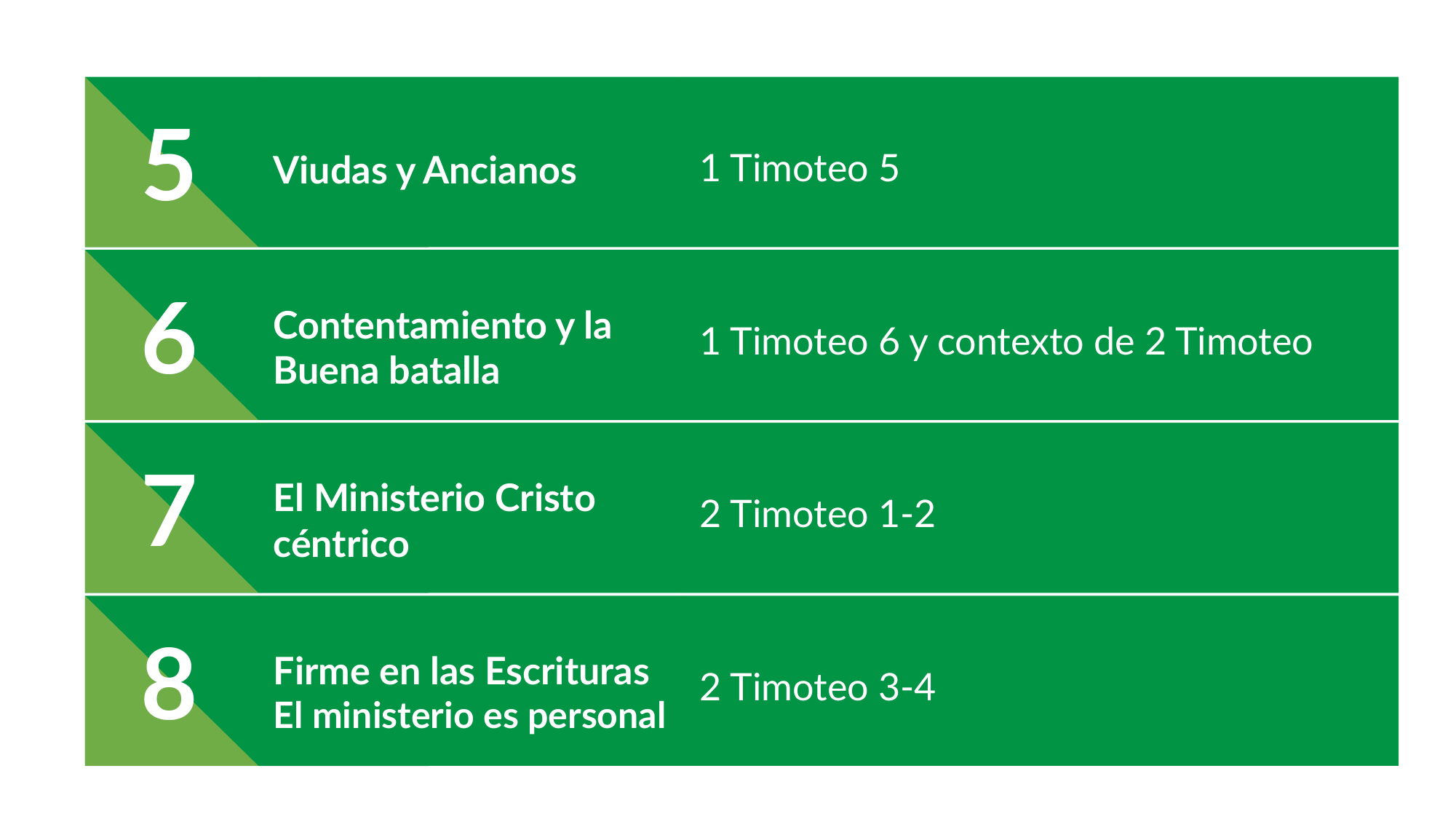

1 Timoteo 5
Viudas y Ancianos
5

1 Timoteo 6 y contexto de 2 Timoteo
Contentamiento y la Buena batalla
6

2 Timoteo 1-2
El Ministerio Cristo céntrico
7

2 Timoteo 3-4
Firme en las Escrituras
El ministerio es personal
8